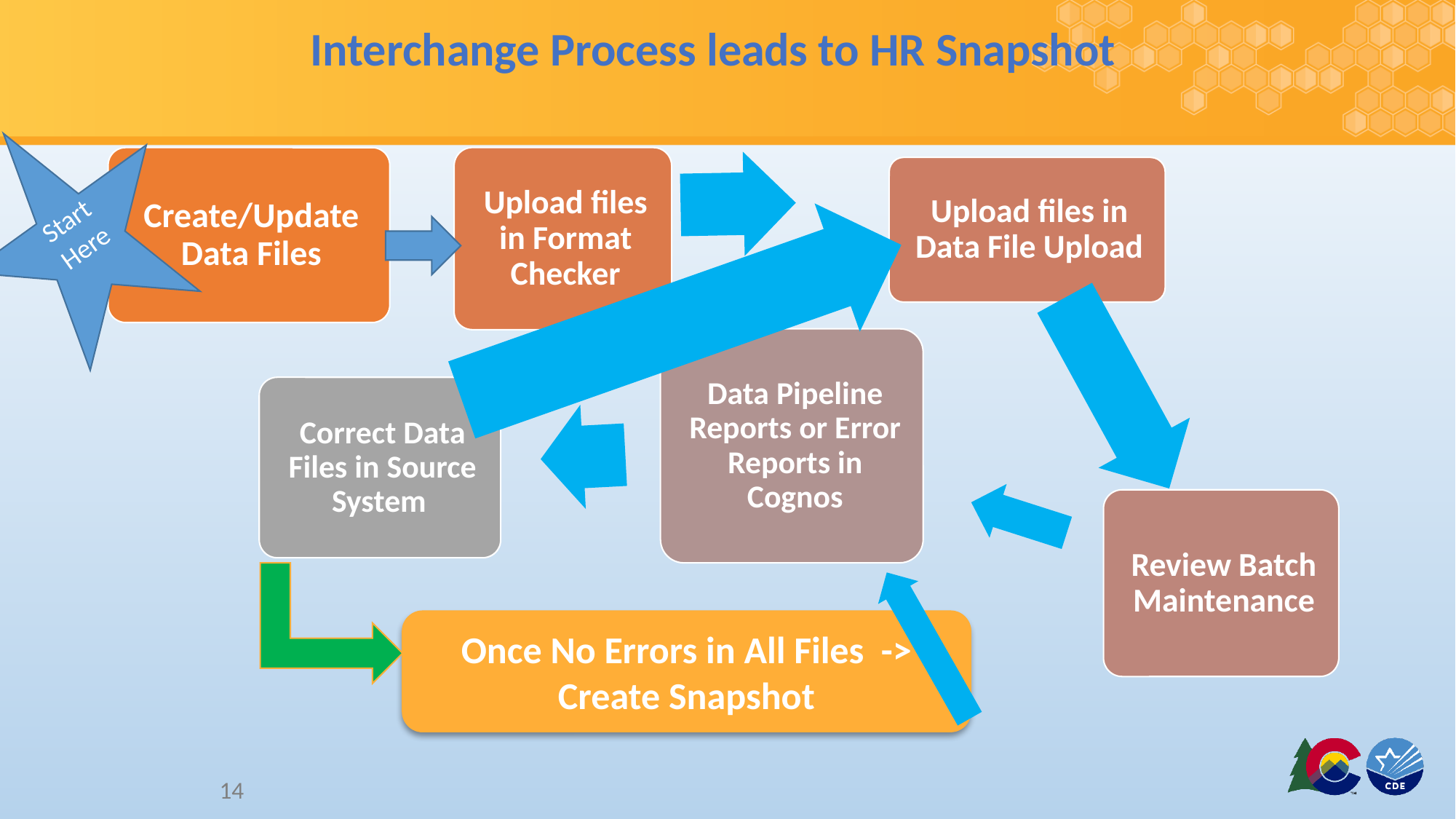

# Interchange Process leads to HR Snapshot
Start Here

Create/Update Data Files

Upload files in Format Checker

Upload files in Data File Upload

Review Batch Maintenance

Data Pipeline Reports or Error Reports in Cognos

Correct Data Files in Source System

Once No Errors in All Files  -> Create Snapshot

14